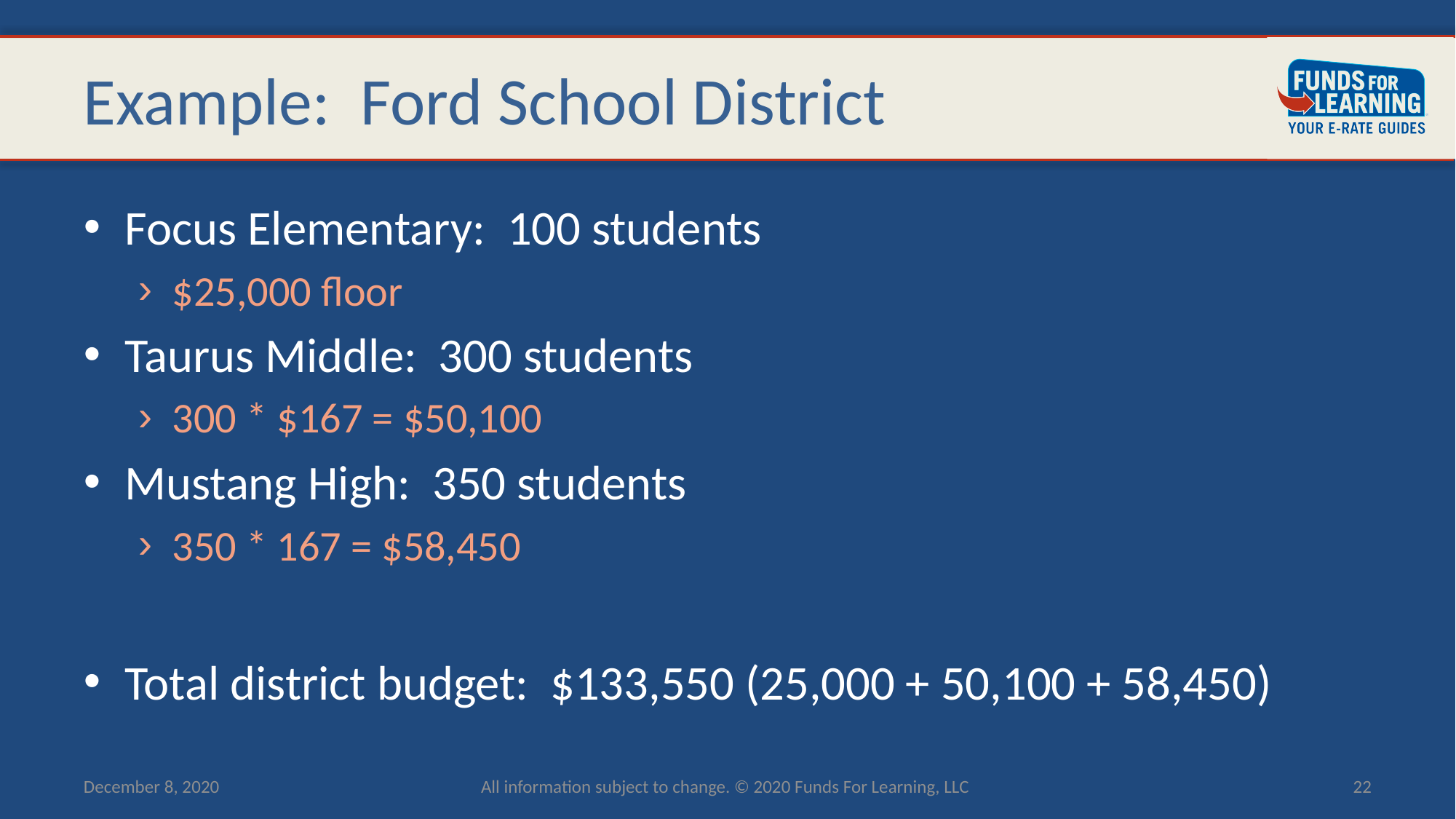

# Example:  Ford School District
Focus Elementary:  100 students
$25,000 floor
Taurus Middle:  300 students
300 * $167 = $50,100
Mustang High:  350 students
350 * 167 = $58,450

Total district budget:  $133,550 (25,000 + 50,100 + 58,450)
December 8, 2020
All information subject to change. © 2020 Funds For Learning, LLC
22